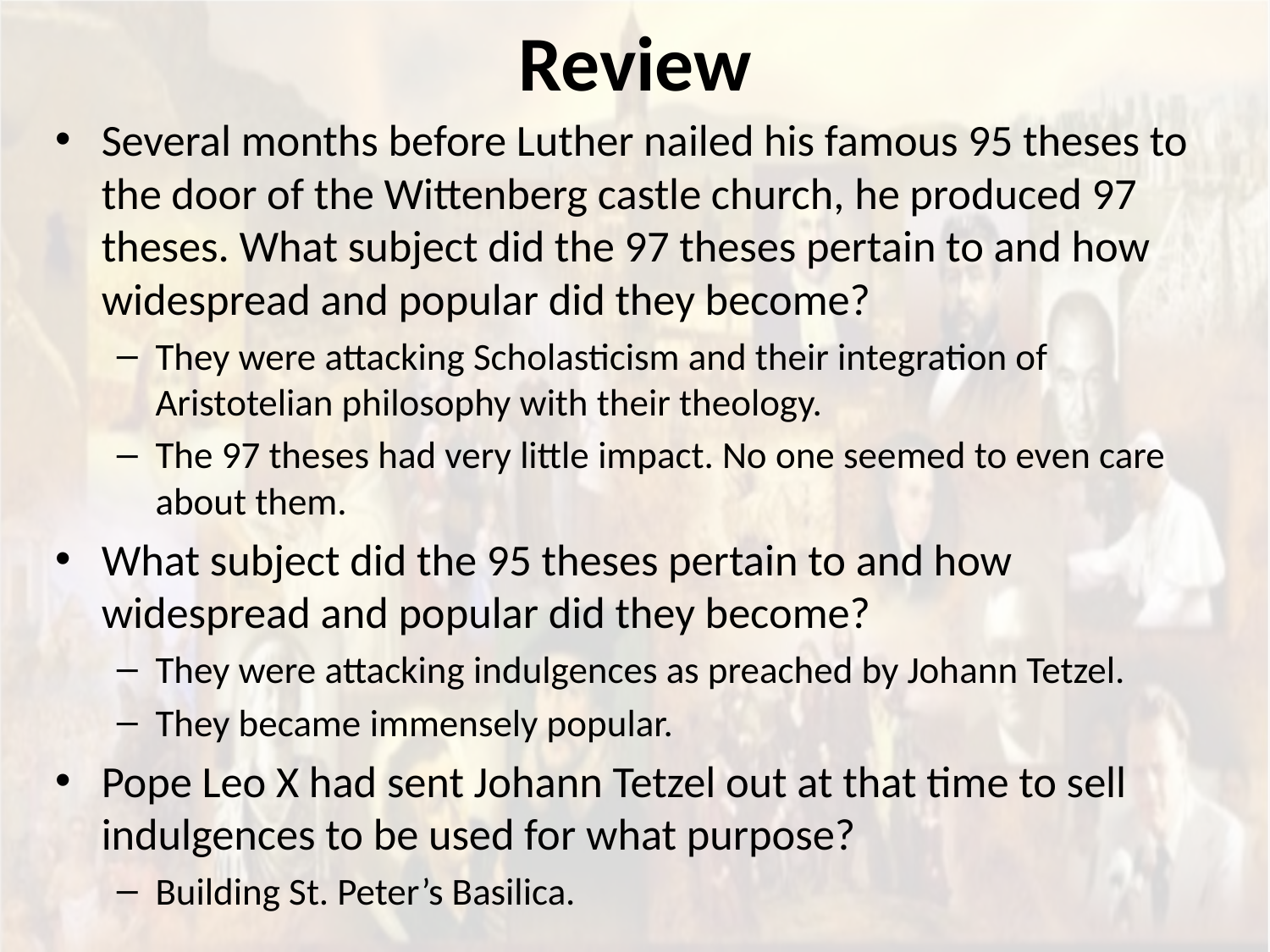

# Review
Several months before Luther nailed his famous 95 theses to the door of the Wittenberg castle church, he produced 97 theses. What subject did the 97 theses pertain to and how widespread and popular did they become?
They were attacking Scholasticism and their integration of Aristotelian philosophy with their theology.
The 97 theses had very little impact. No one seemed to even care about them.
What subject did the 95 theses pertain to and how widespread and popular did they become?
They were attacking indulgences as preached by Johann Tetzel.
They became immensely popular.
Pope Leo X had sent Johann Tetzel out at that time to sell indulgences to be used for what purpose?
Building St. Peter’s Basilica.